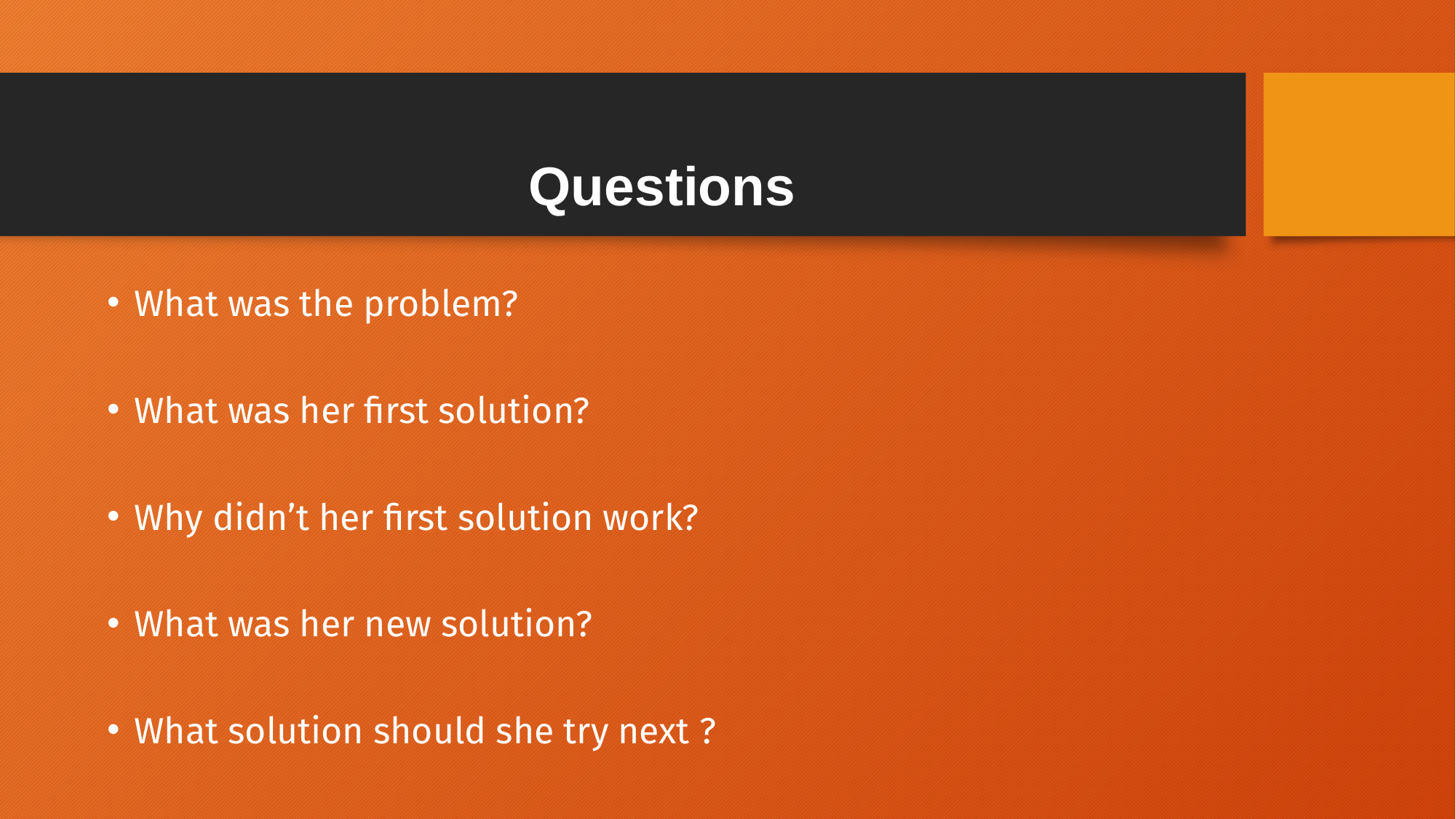

Questions
What was the problem?
What was her first solution?
Why didn’t her first solution work?
What was her new solution?
What solution should she try next ?